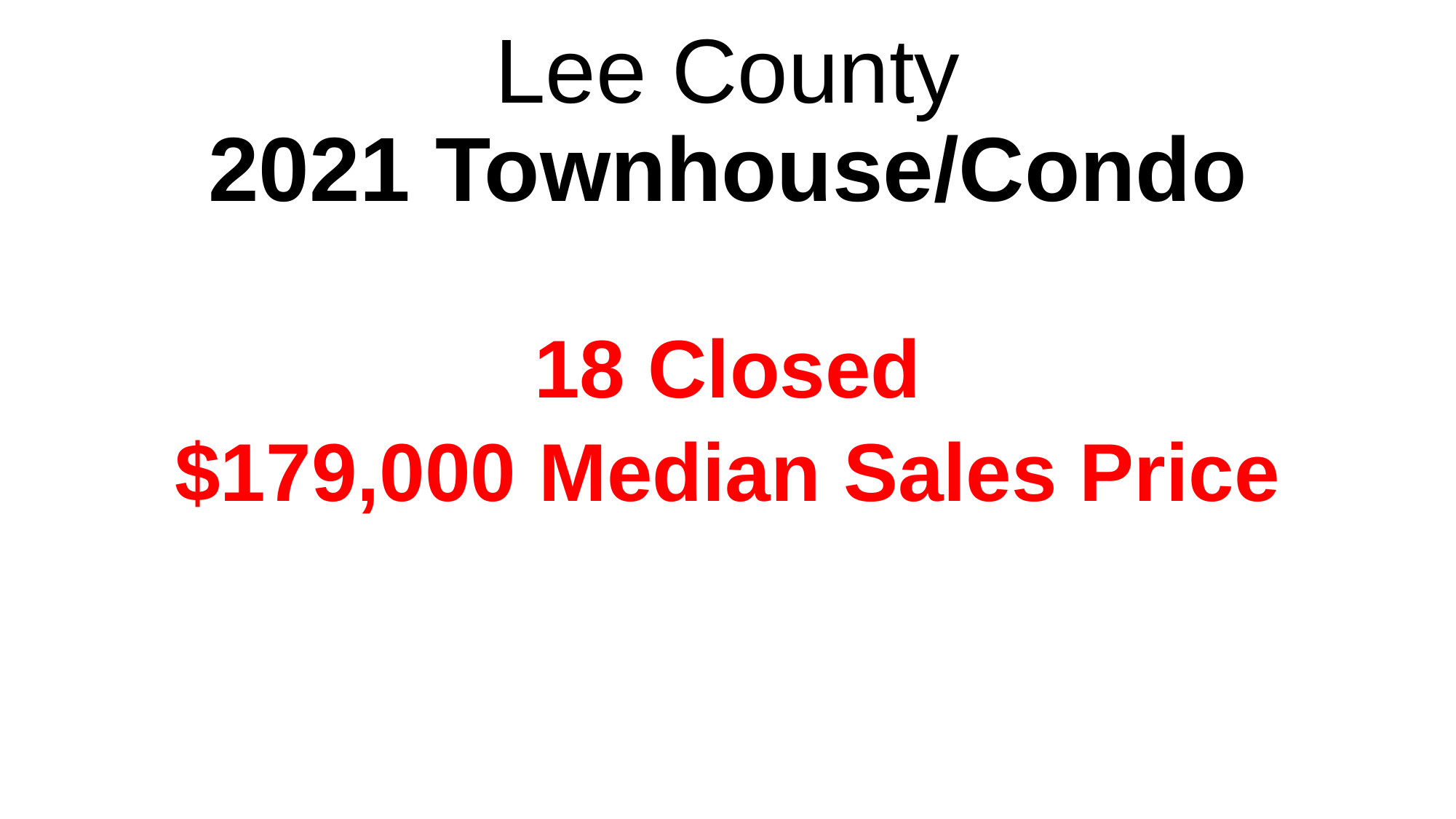

# Lee County 2021 Townhouse/Condo
18 Closed
$179,000 Median Sales Price